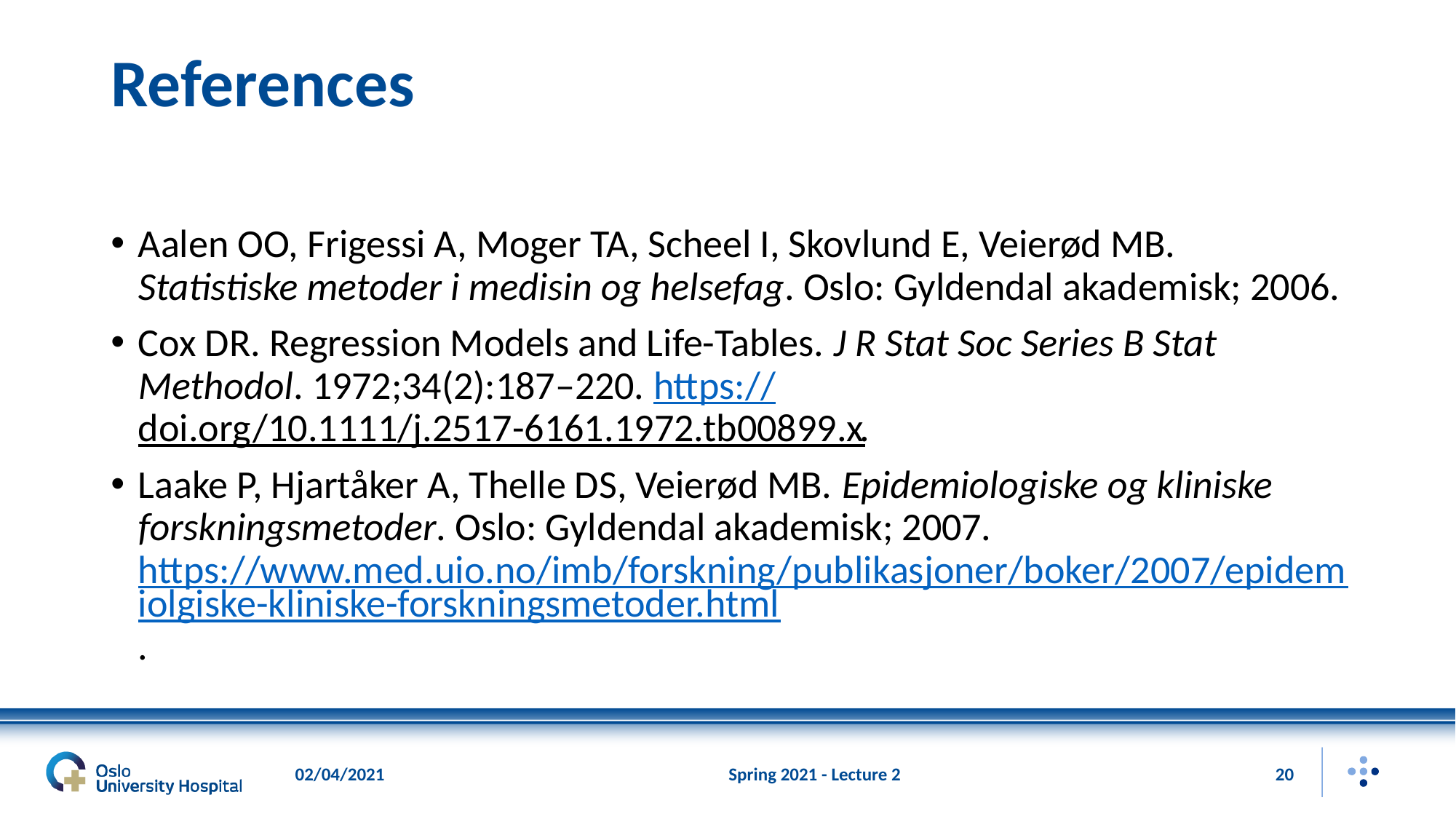

# References
Aalen OO, Frigessi A, Moger TA, Scheel I, Skovlund E, Veierød MB. Statistiske metoder i medisin og helsefag. Oslo: Gyldendal akademisk; 2006.
Cox DR. Regression Models and Life-Tables. J R Stat Soc Series B Stat Methodol. 1972;34(2):187–220. https://doi.org/10.1111/j.2517-6161.1972.tb00899.x.
Laake P, Hjartåker A, Thelle DS, Veierød MB. Epidemiologiske og kliniske forskningsmetoder. Oslo: Gyldendal akademisk; 2007. https://www.med.uio.no/imb/forskning/publikasjoner/boker/2007/epidemiolgiske-kliniske-forskningsmetoder.html.
02/04/2021
Spring 2021 - Lecture 2
20